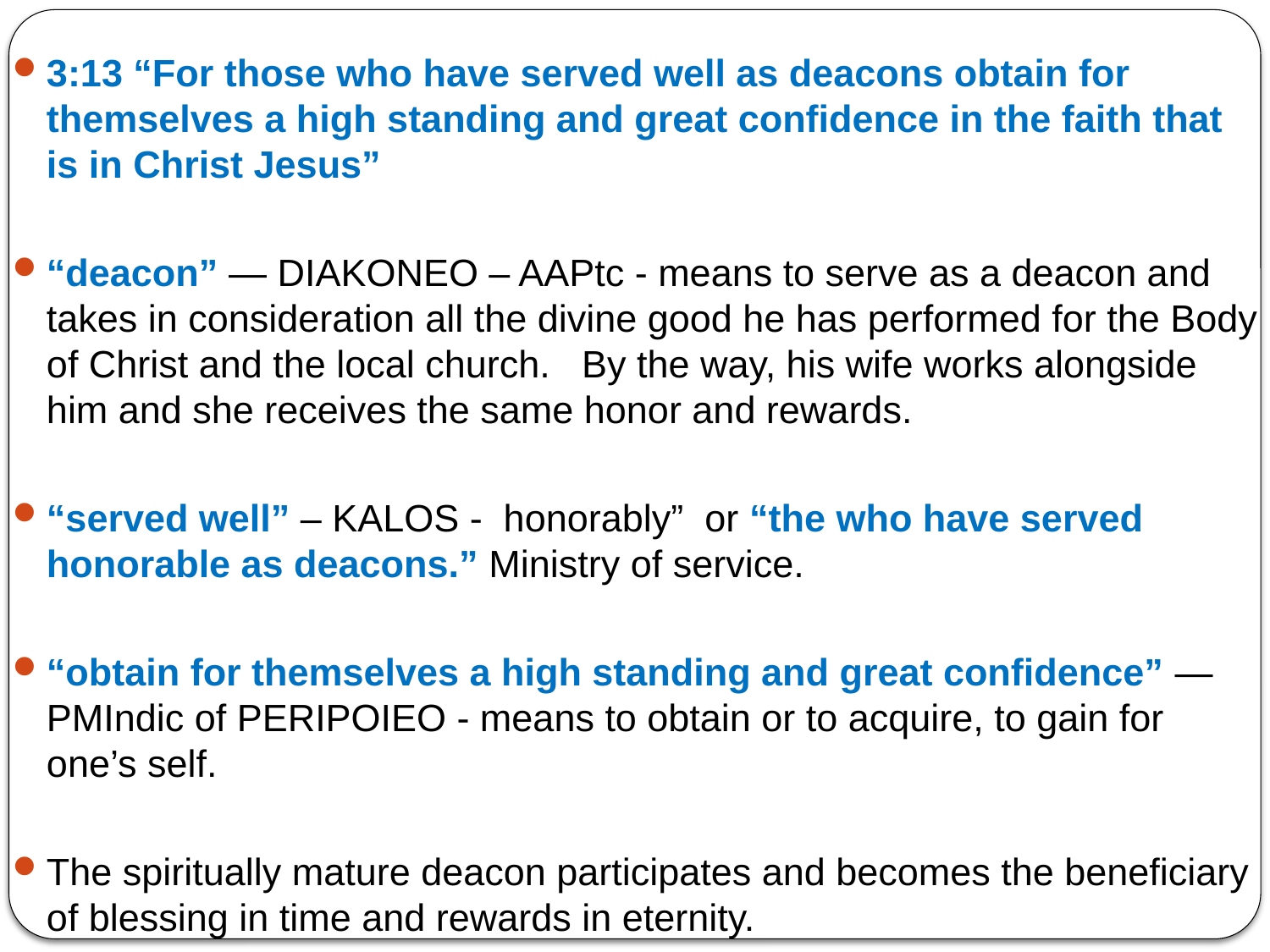

3:13 “For those who have served well as deacons obtain for themselves a high standing and great confidence in the faith that is in Christ Jesus”

“deacon” — DIAKONEO – AAPtc - means to serve as a deacon and takes in consideration all the divine good he has performed for the Body of Christ and the local church.   By the way, his wife works alongside him and she receives the same honor and rewards.

“served well” – KALOS -  honorably”  or “the who have served honorable as deacons.” Ministry of service.

“obtain for themselves a high standing and great confidence” — PMIndic of PERIPOIEO - means to obtain or to acquire, to gain for one’s self.

The spiritually mature deacon participates and becomes the beneficiary of blessing in time and rewards in eternity.